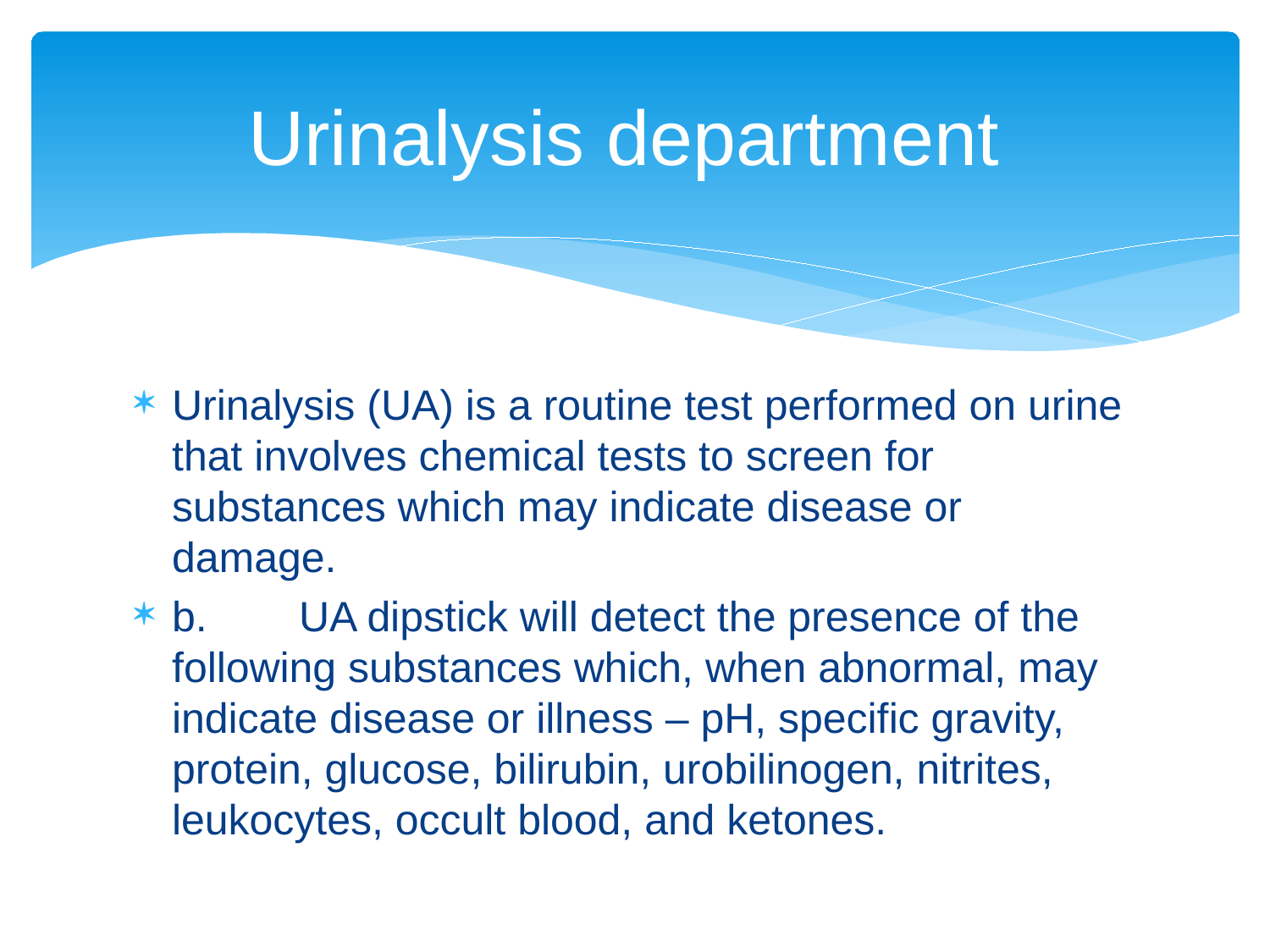

# Urinalysis department
Urinalysis (UA) is a routine test performed on urine that involves chemical tests to screen for substances which may indicate disease or damage.
b.	UA dipstick will detect the presence of the following substances which, when abnormal, may indicate disease or illness – pH, specific gravity, protein, glucose, bilirubin, urobilinogen, nitrites, leukocytes, occult blood, and ketones.